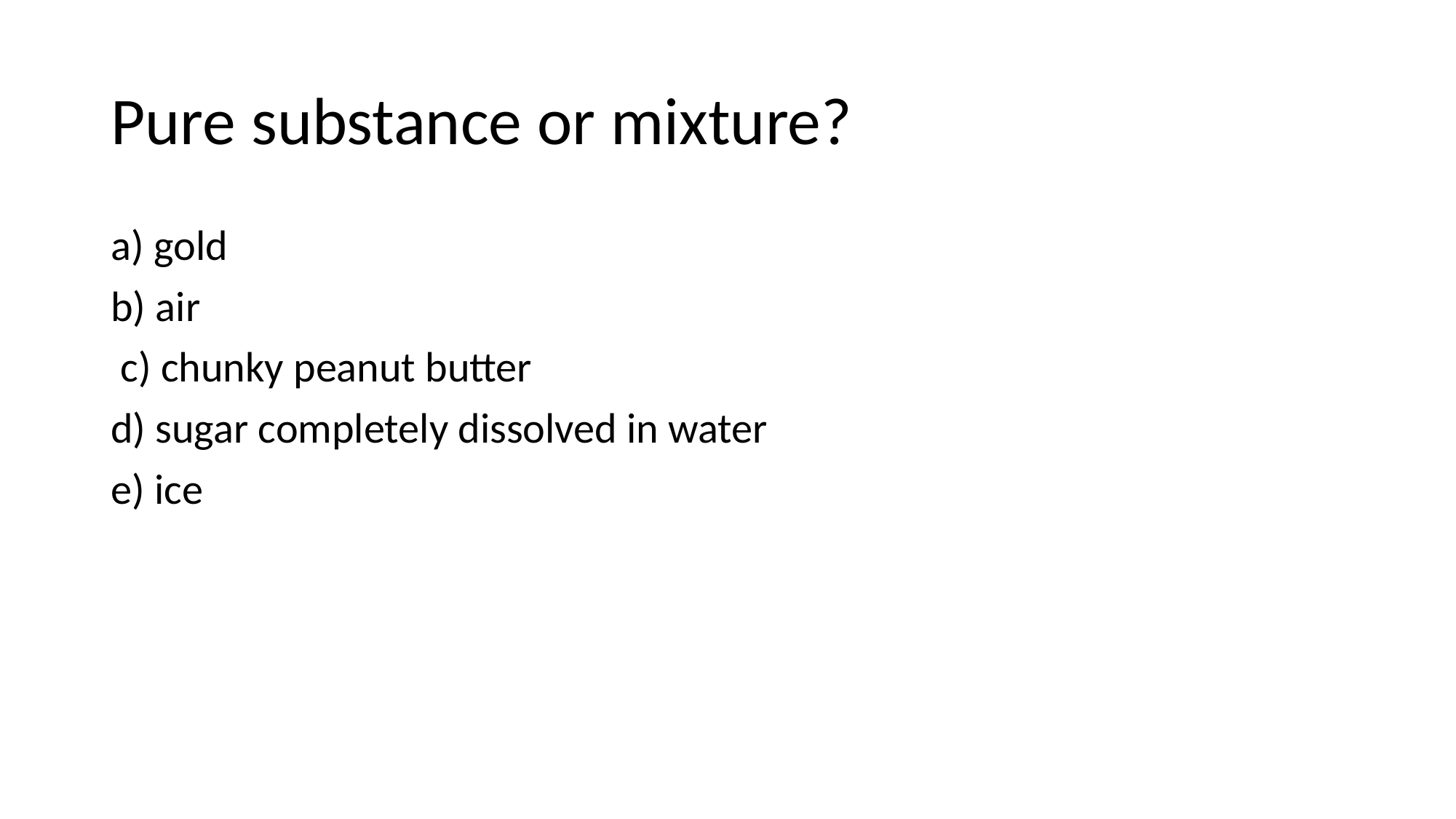

# Pure substance or mixture?
a) gold
b) air
 c) chunky peanut butter
d) sugar completely dissolved in water
e) ice